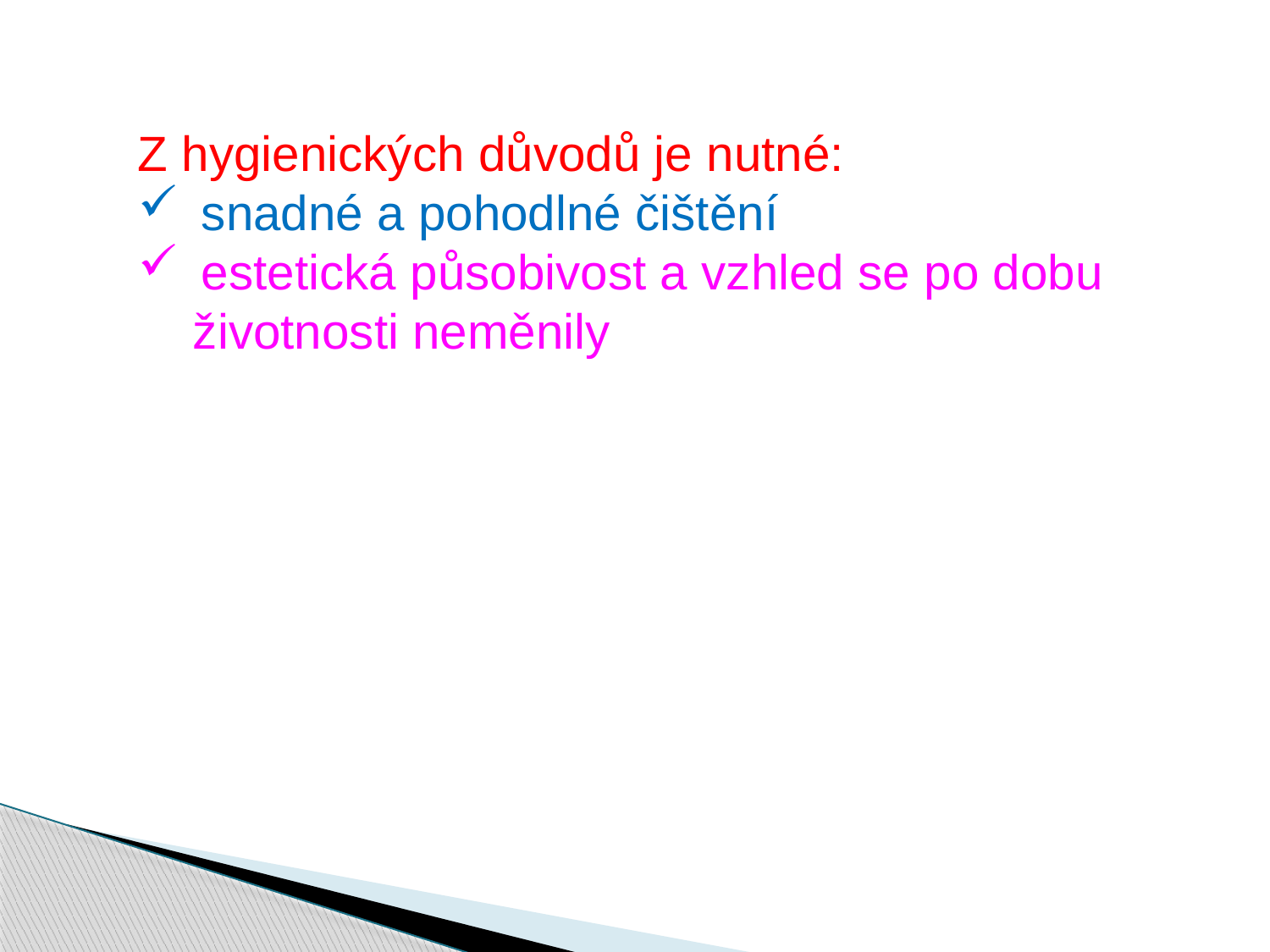

Z hygienických důvodů je nutné:
snadné a pohodlné čištění
estetická působivost a vzhled se po dobu
    životnosti neměnily